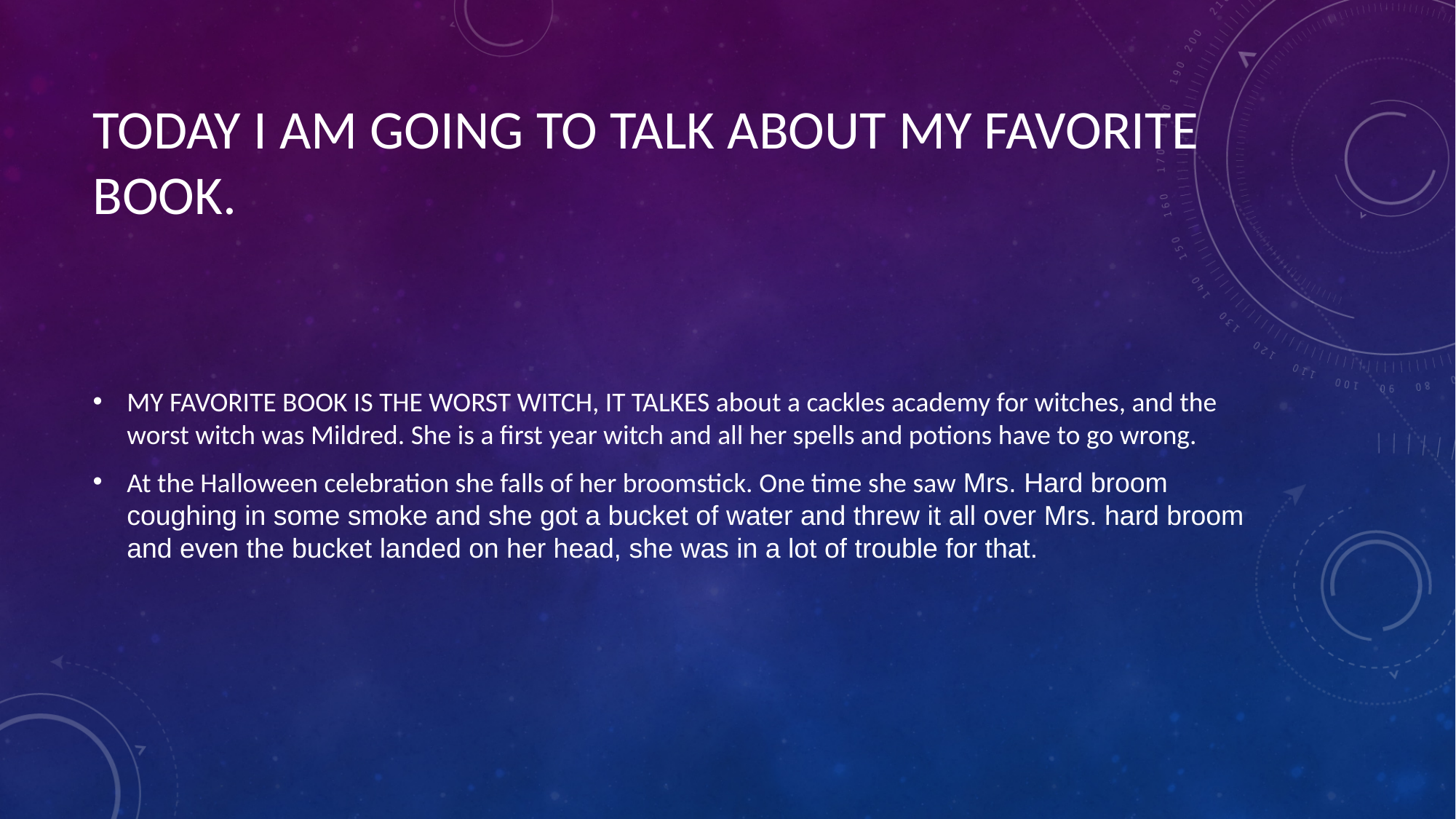

# Today I am going to talk about my favorite book.
MY FAVORITE BOOK IS THE WORST WITCH, IT TALKES about a cackles academy for witches, and the worst witch was Mildred. She is a first year witch and all her spells and potions have to go wrong.
At the Halloween celebration she falls of her broomstick. One time she saw Mrs. Hard broom coughing in some smoke and she got a bucket of water and threw it all over Mrs. hard broom and even the bucket landed on her head, she was in a lot of trouble for that.